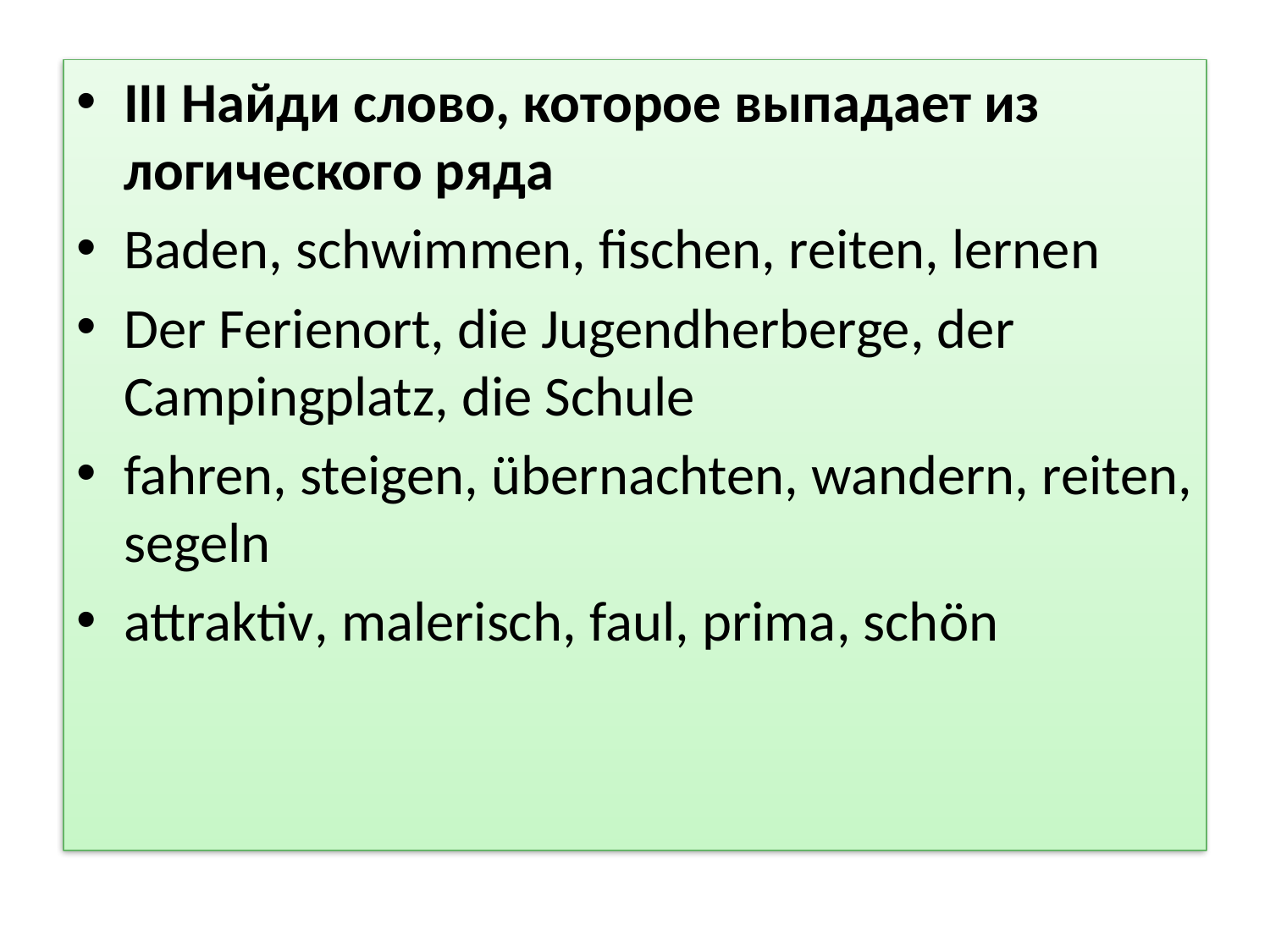

#
III Найди слово, которое выпадает из логического ряда
Baden, schwimmen, fischen, reiten, lernen
Der Ferienort, die Jugendherberge, der Campingplatz, die Schule
fahren, steigen, übernachten, wandern, reiten, segeln
attraktiv, malerisch, faul, prima, schön